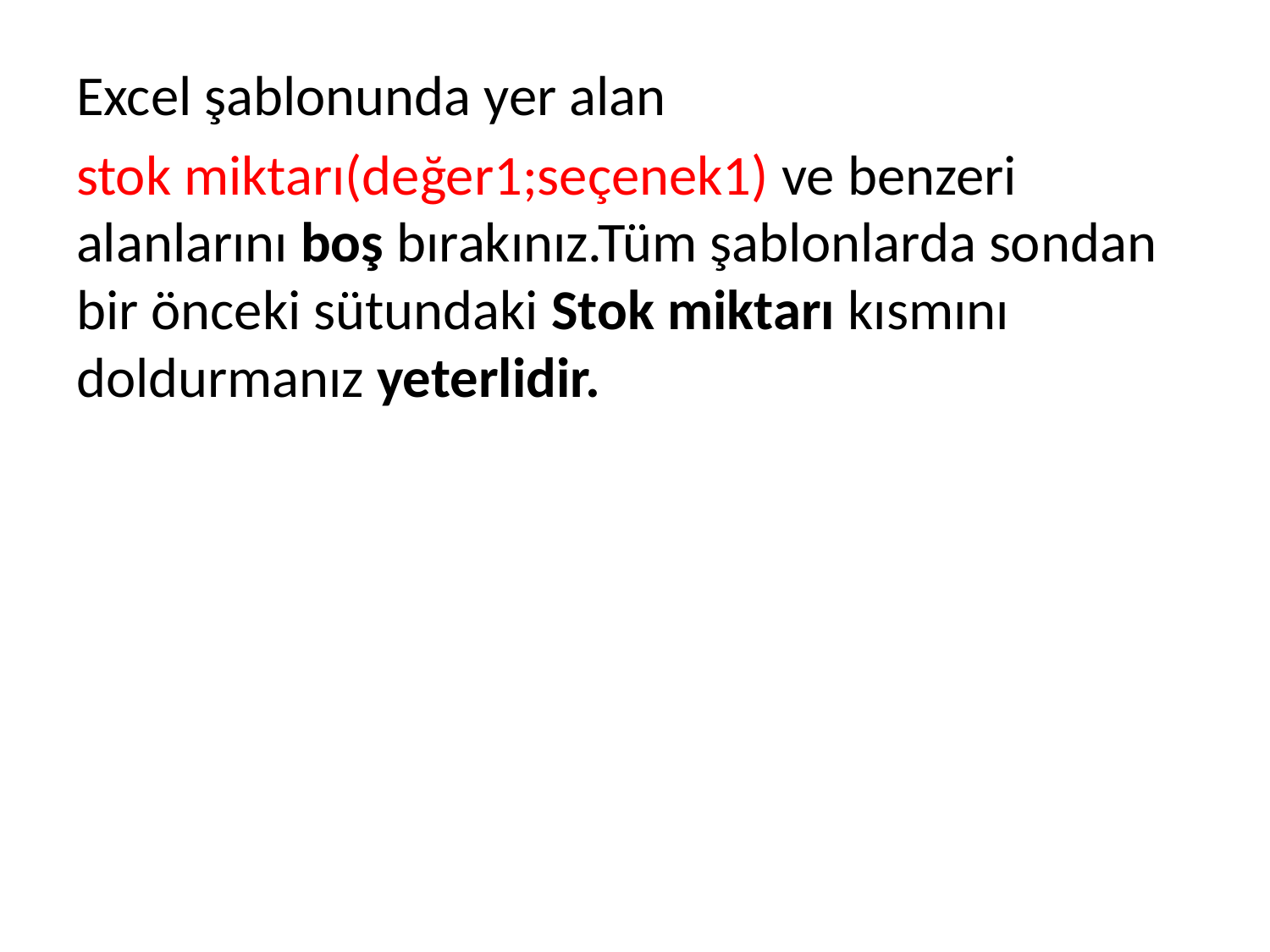

Excel şablonunda yer alan
stok miktarı(değer1;seçenek1) ve benzeri alanlarını boş bırakınız.Tüm şablonlarda sondan bir önceki sütundaki Stok miktarı kısmını doldurmanız yeterlidir.